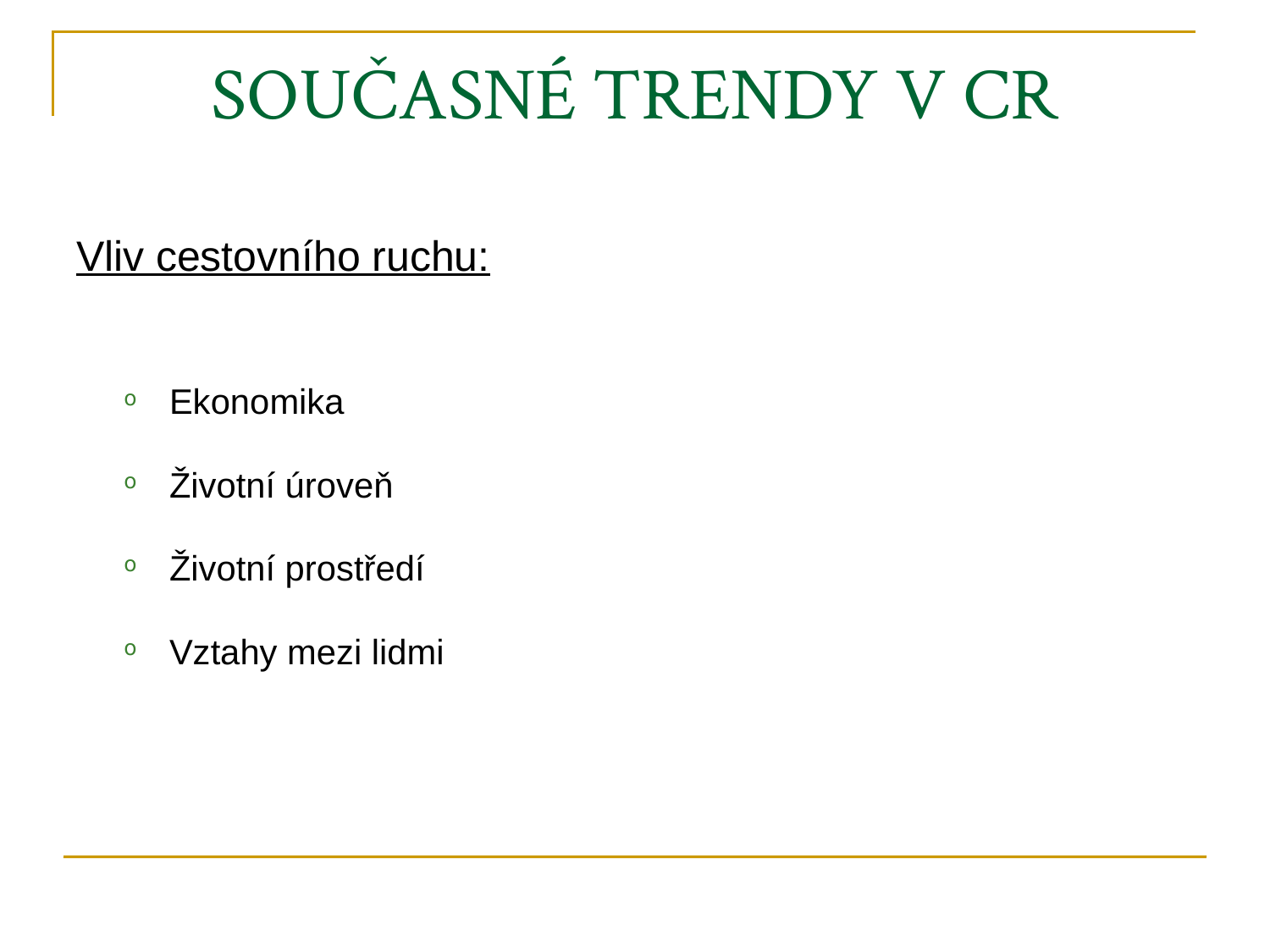

# SOUČASNÉ TRENDY V CR
Vliv cestovního ruchu:

Ekonomika
Životní úroveň
Životní prostředí
Vztahy mezi lidmi